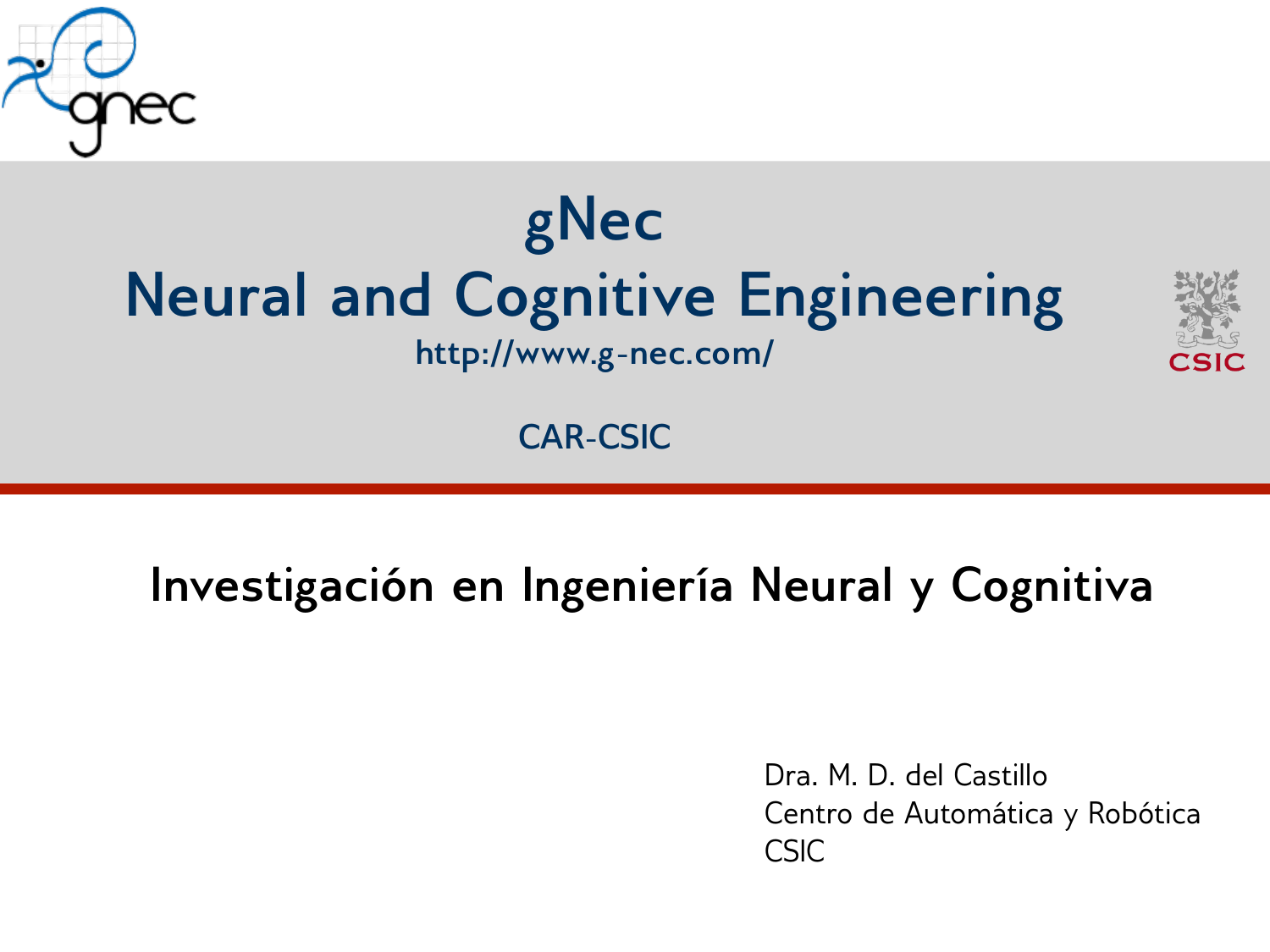

# gNec Neural and Cognitive Engineering http://www.g-nec.com/ CAR-CSIC
Investigación en Ingeniería Neural y Cognitiva
Dra. M. D. del Castillo
Centro de Automática y Robótica
CSIC